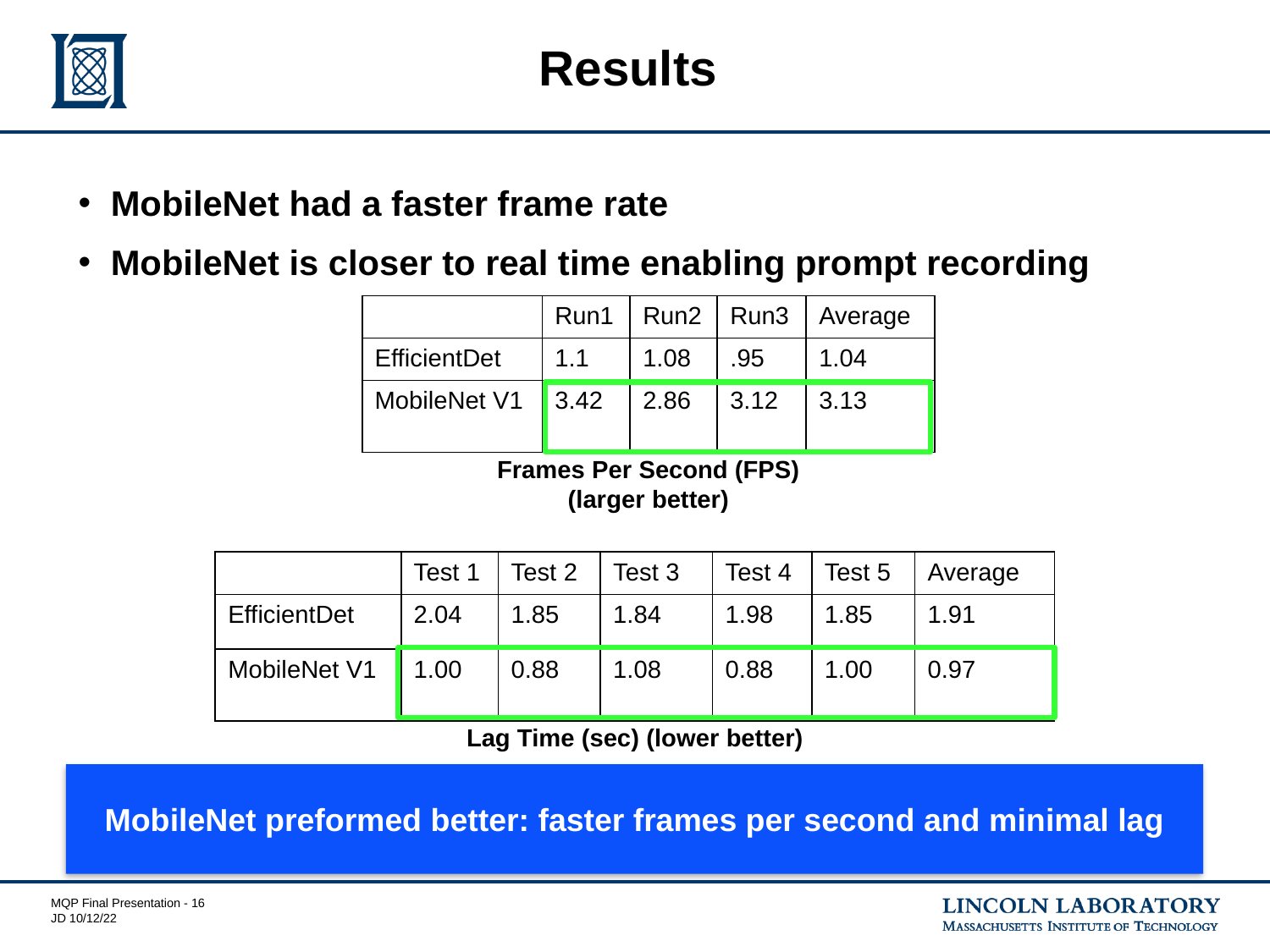

# Results
MobileNet had a faster frame rate
MobileNet is closer to real time enabling prompt recording

|  | Run1 | Run2 | Run3 | Average |
| --- | --- | --- | --- | --- |
| EfficientDet | 1.1 | 1.08 | .95 | 1.04 |
| MobileNet V1 | 3.42 | 2.86 | 3.12 | 3.13 |

Frames Per Second (FPS) (larger better)
|  | Test 1 | Test 2 | Test 3 | Test 4 | Test 5 | Average |
| --- | --- | --- | --- | --- | --- | --- |
| EfficientDet | 2.04 | 1.85 | 1.84 | 1.98 | 1.85 | 1.91 |
| MobileNet V1 | 1.00 | 0.88 | 1.08 | 0.88 | 1.00 | 0.97 |

Lag Time (sec) (lower better)
MobileNet preformed better: faster frames per second and minimal lag